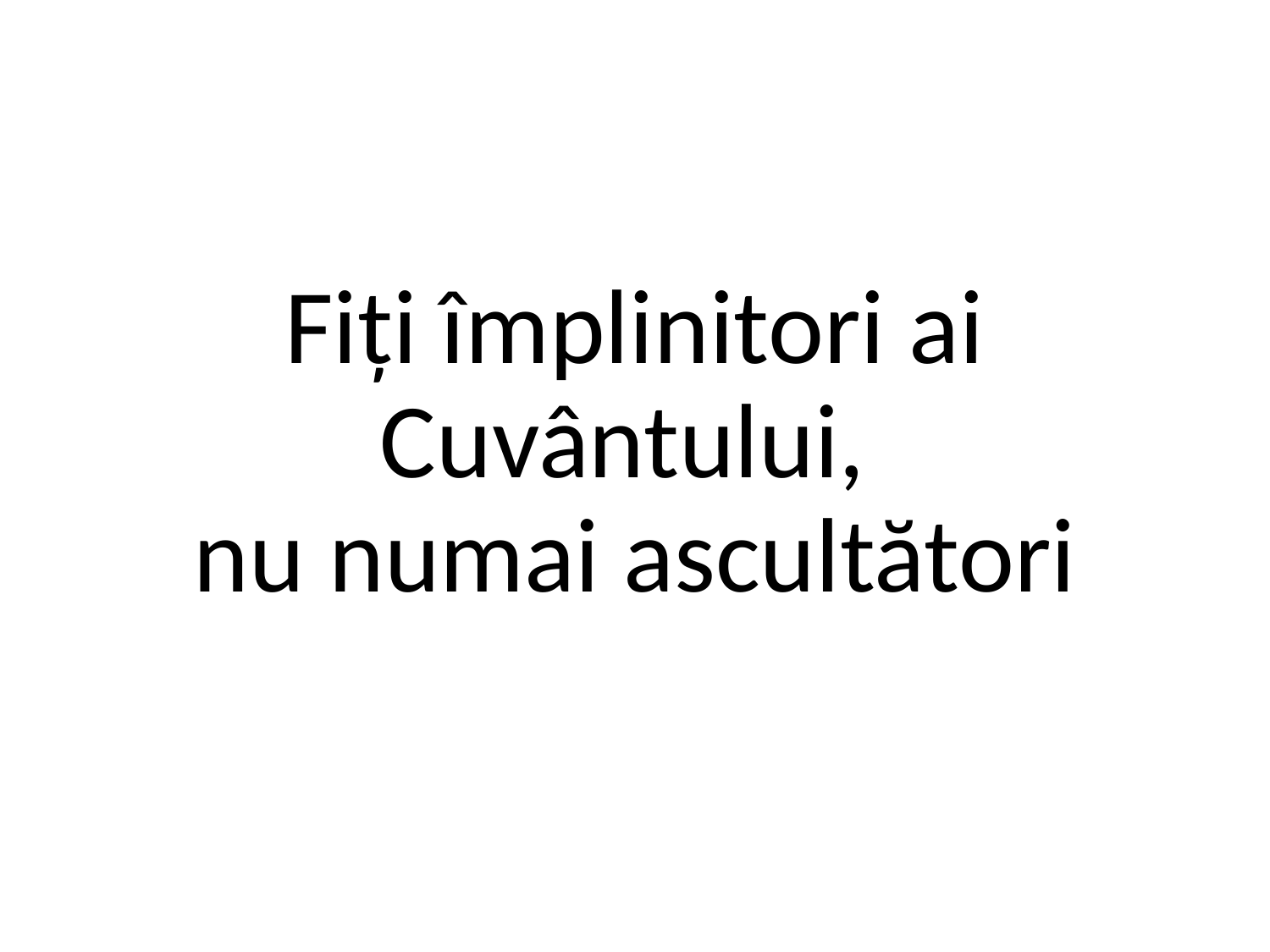

# Fiți împlinitori ai Cuvântului, nu numai ascultători